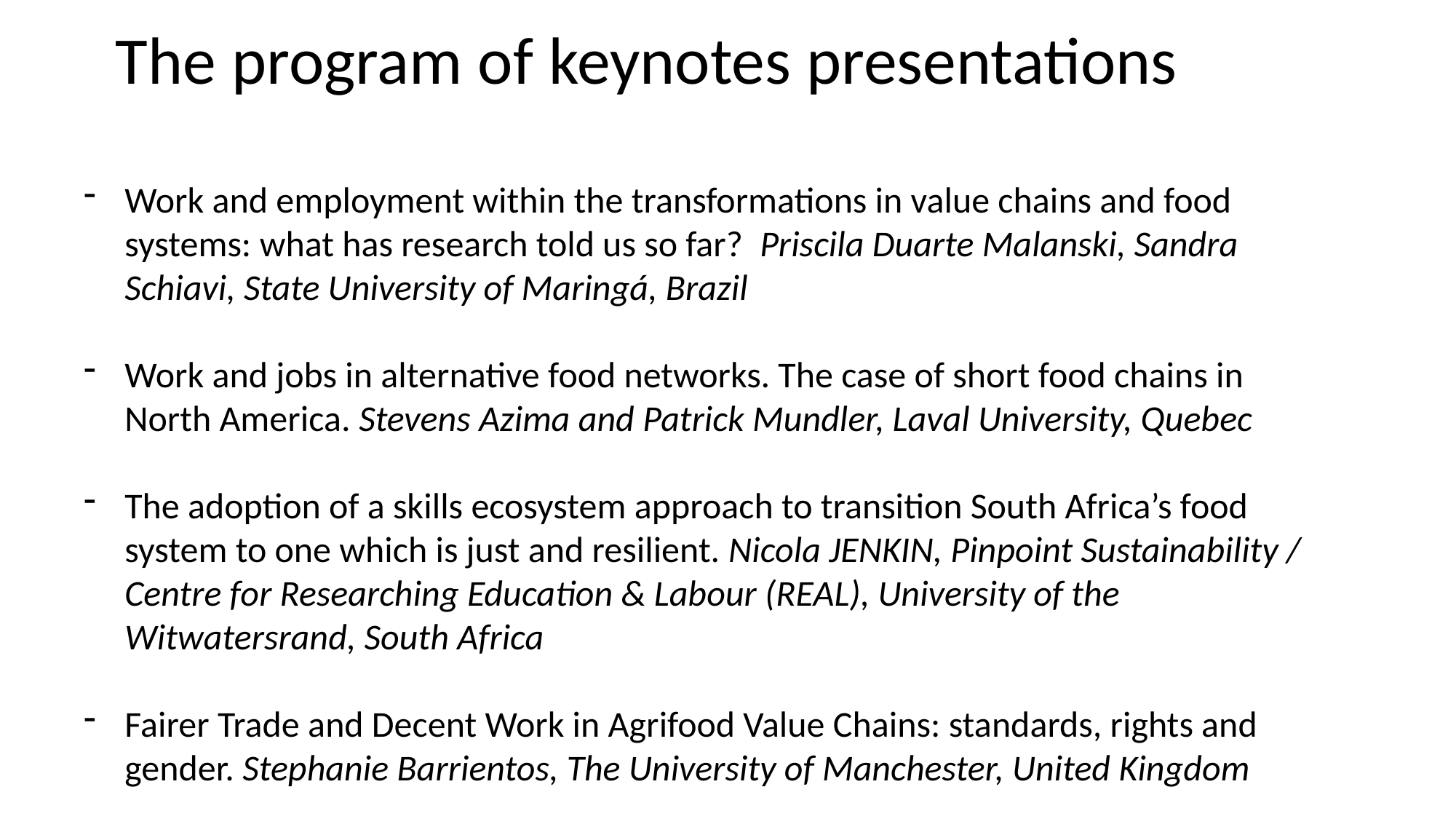

# The program of keynotes presentations
Work and employment within the transformations in value chains and food systems: what has research told us so far?  Priscila Duarte Malanski, Sandra Schiavi, State University of Maringá, Brazil

Work and jobs in alternative food networks. The case of short food chains in North America. Stevens Azima and Patrick Mundler, Laval University, Quebec

The adoption of a skills ecosystem approach to transition South Africa’s food system to one which is just and resilient. Nicola JENKIN, Pinpoint Sustainability / Centre for Researching Education & Labour (REAL), University of the Witwatersrand, South Africa

Fairer Trade and Decent Work in Agrifood Value Chains: standards, rights and gender. Stephanie Barrientos, The University of Manchester, United Kingdom